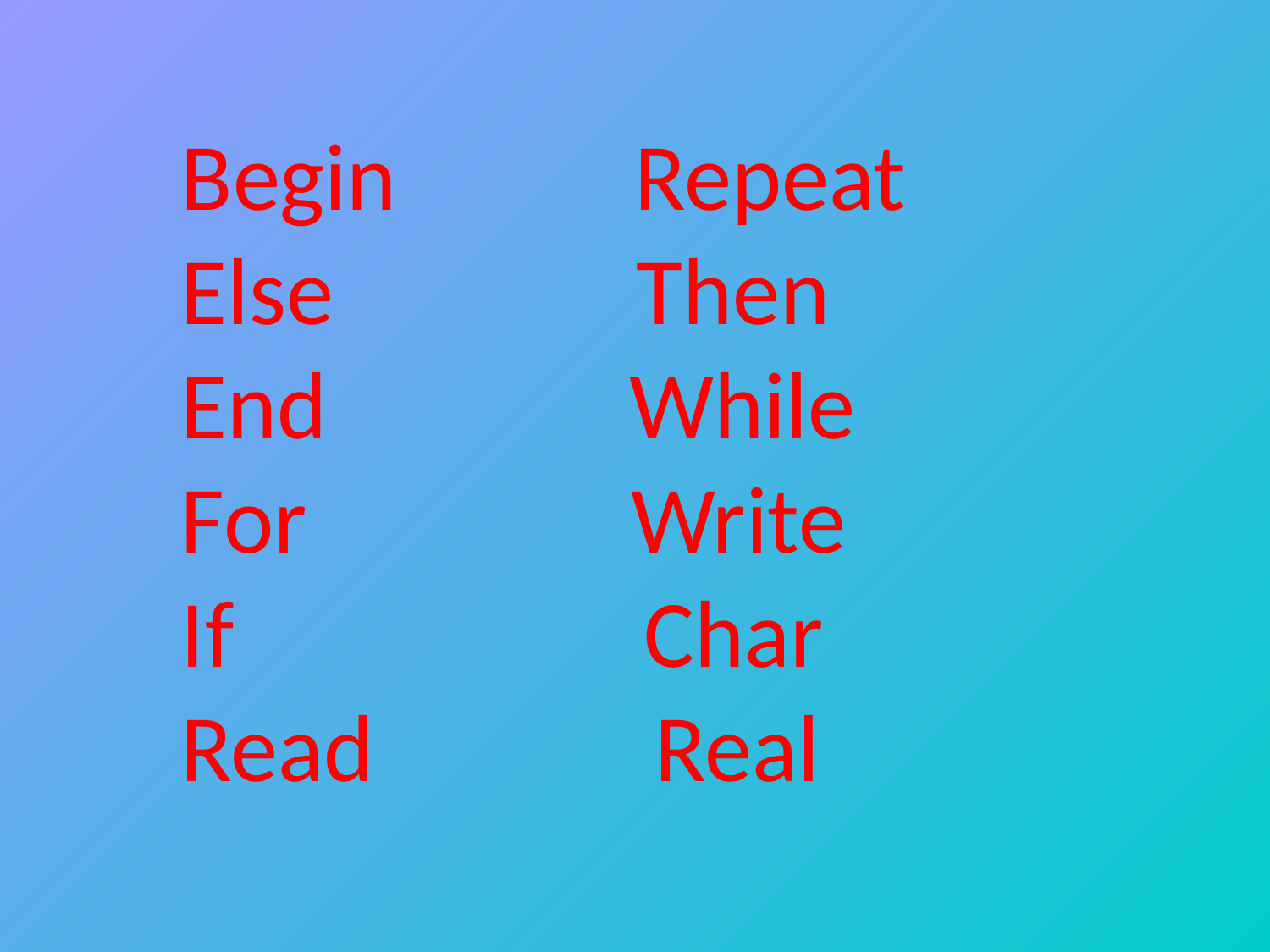

Begin           Repeat
Else              Then
End              While
For               Write
If                   Char
Read             Real